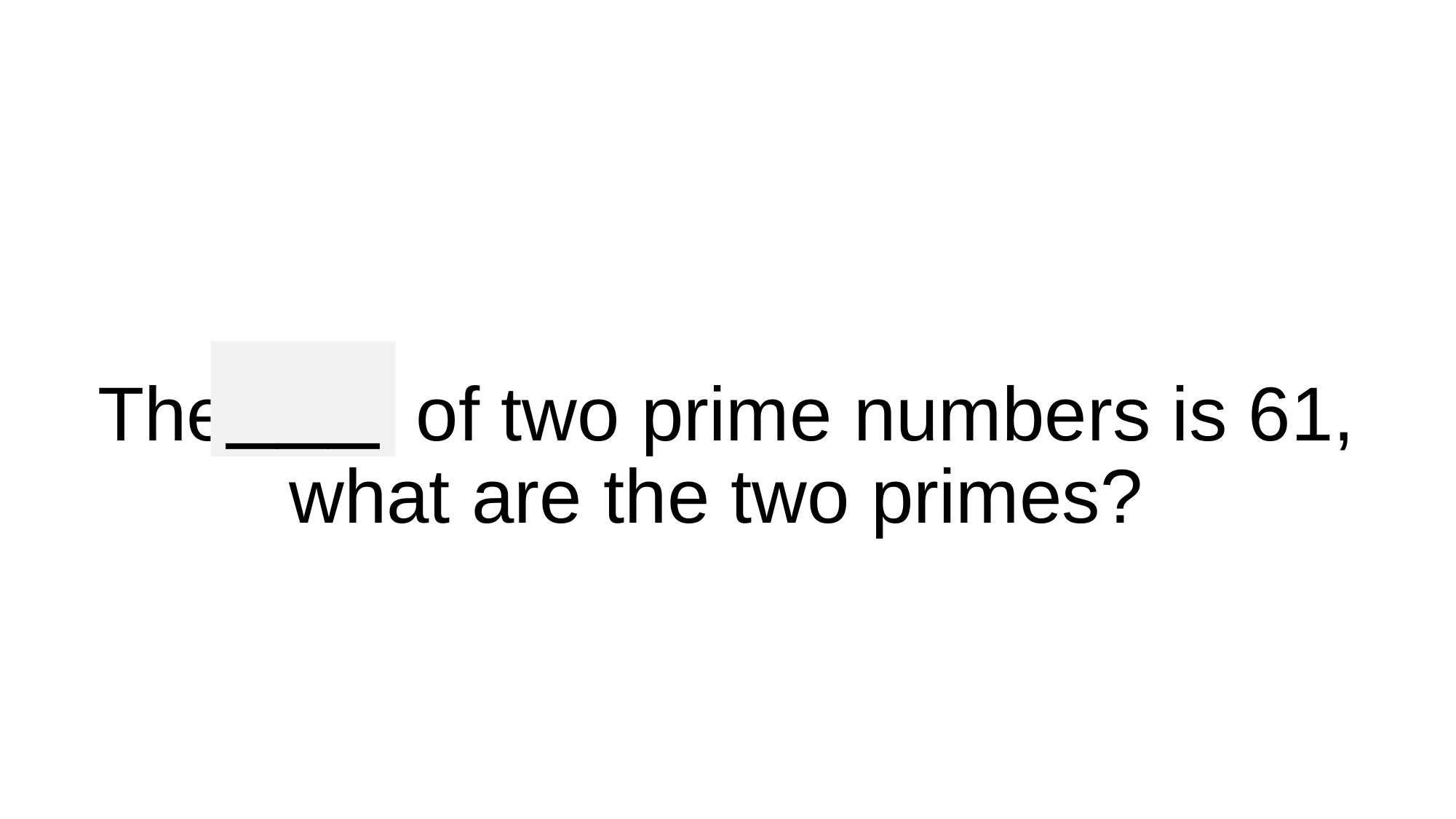

___
# The sum of two prime numbers is 61, what are the two primes?